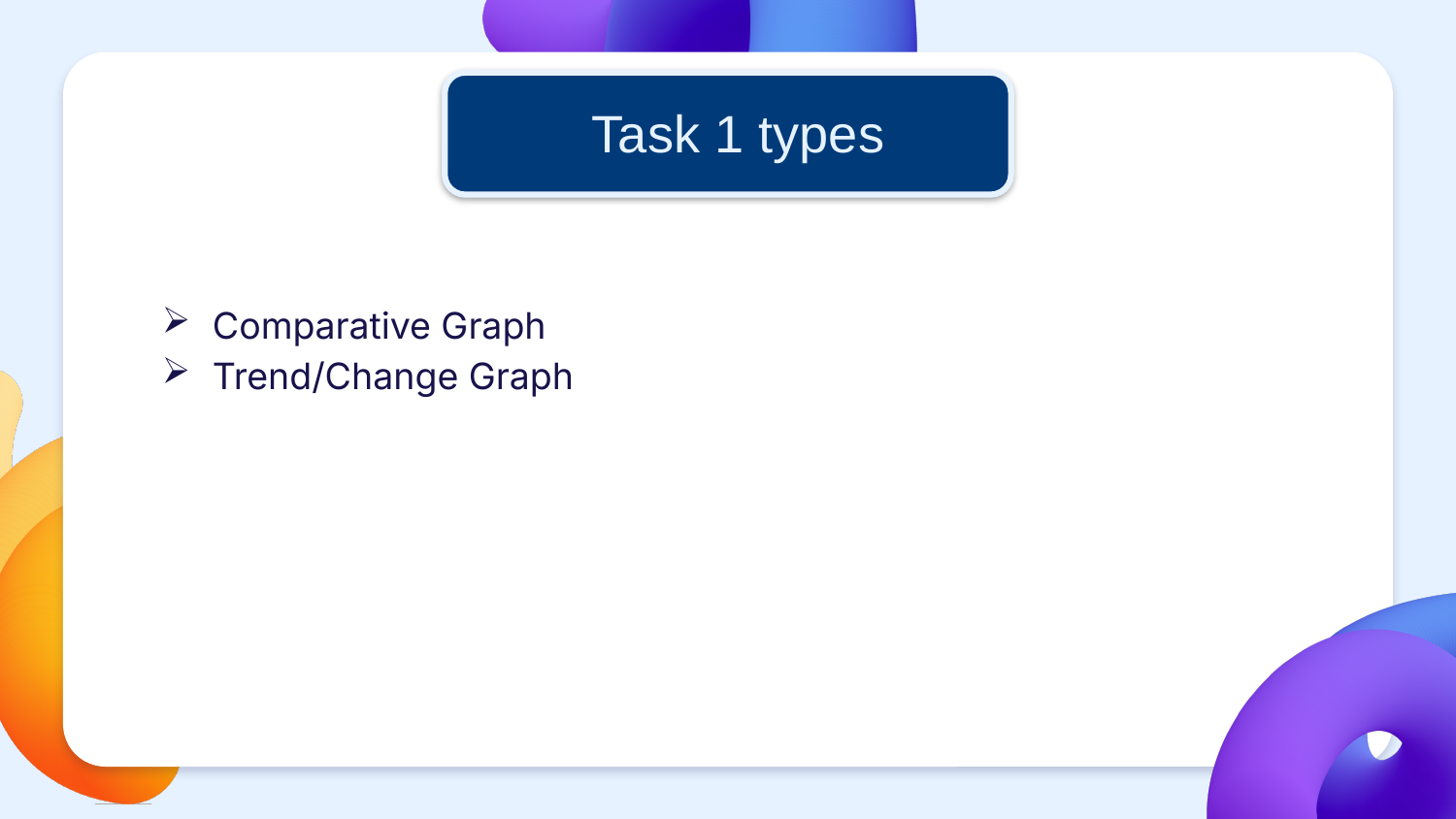

Task 1 types

Comparative Graph
Trend/Change Graph